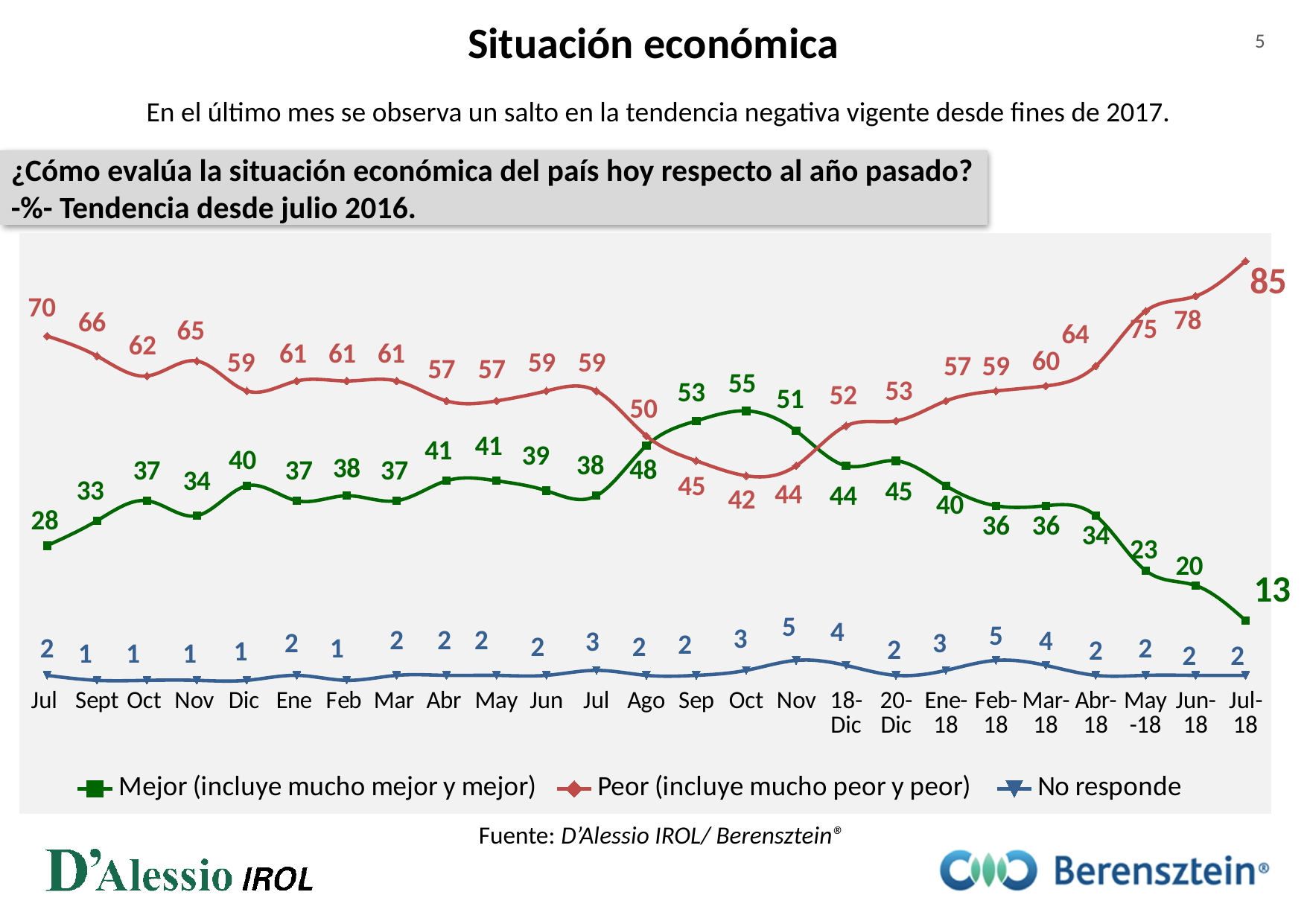

Situación económica
5
En el último mes se observa un salto en la tendencia negativa vigente desde fines de 2017.
¿Cómo evalúa la situación económica del país hoy respecto al año pasado?
-%- Tendencia desde julio 2016.

### Chart

| Category | Mejor (incluye mucho mejor y mejor) | Peor (incluye mucho peor y peor)  | No responde |
|---|---|---|---|
| Jul  | 28.0 | 70.0 | 2.0 |
| Sept  | 33.0 | 66.0 | 1.0 |
| Oct  | 37.0 | 62.0 | 1.0 |
| Nov  | 34.0 | 65.0 | 1.0 |
| Dic  | 40.0 | 59.0 | 1.0 |
| Ene  | 37.0 | 61.0 | 2.0 |
| Feb  | 38.0 | 61.0 | 1.0 |
| Mar  | 37.0 | 61.0 | 2.0 |
| Abr  | 41.0 | 57.0 | 2.0 |
| May | 41.0 | 57.0 | 2.0 |
| Jun | 39.0 | 59.0 | 2.0 |
| Jul | 38.0 | 59.0 | 3.0 |
| Ago | 48.0 | 50.0 | 2.0 |
| Sep | 53.0 | 45.0 | 2.0 |
| Oct | 55.0 | 42.0 | 3.0 |
| Nov | 51.0 | 44.0 | 5.0 |
| 18-Dic | 44.0 | 52.0 | 4.0 |
| 20-Dic | 45.0 | 53.0 | 2.0 |
| Ene-18 | 40.0 | 57.0 | 3.0 |
| Feb-18 | 36.0 | 59.0 | 5.0 |
| Mar-18 | 36.0 | 60.0 | 4.0 |
| Abr-18 | 34.0 | 64.0 | 2.0 |
| May-18 | 23.0 | 75.0 | 2.0 |
| Jun-18 | 20.0 | 78.0 | 2.0 |
| Jul-18 | 13.0 | 85.0 | 2.0 |
Fuente: D’Alessio IROL/ Berensztein®